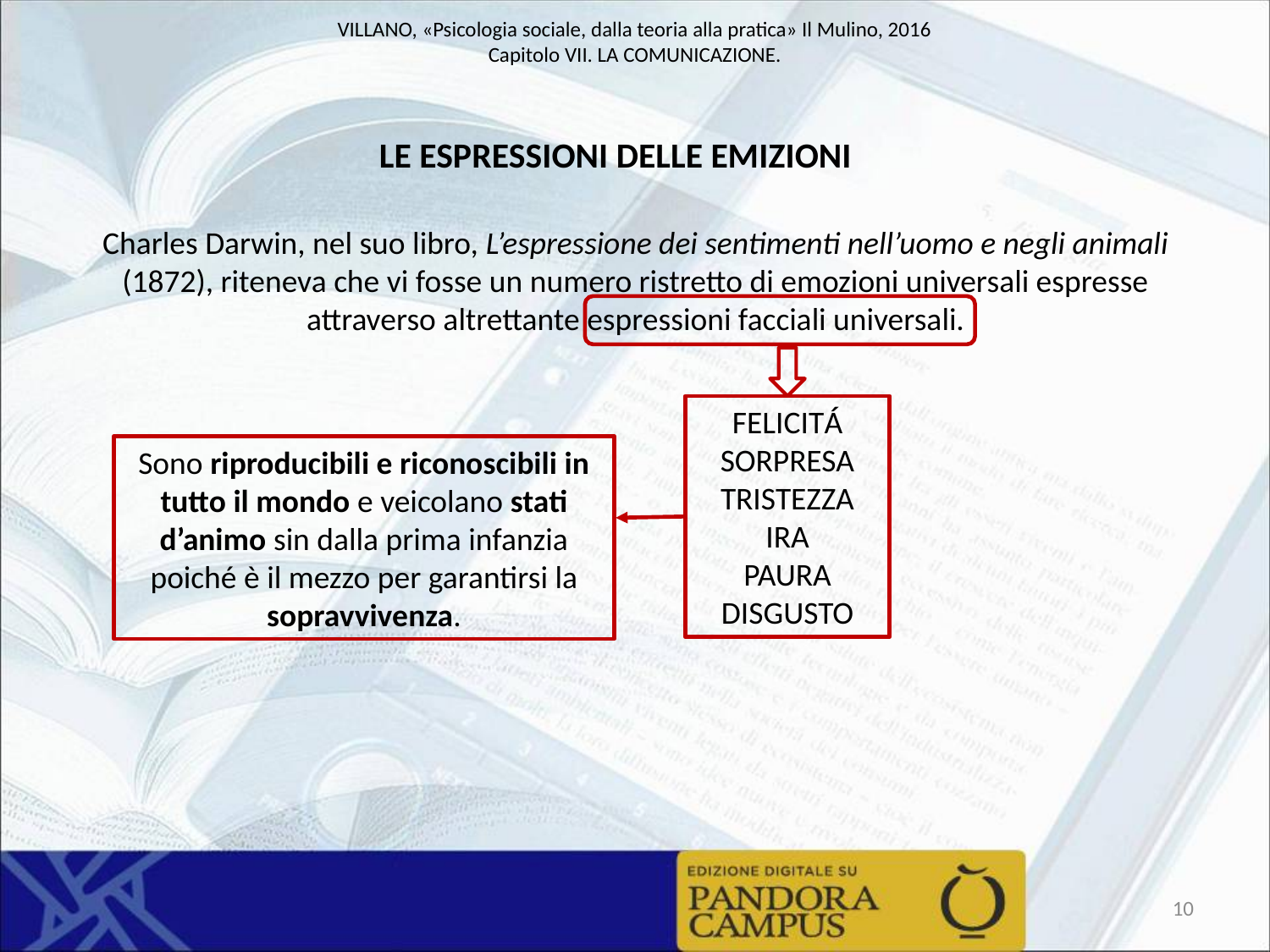

LE ESPRESSIONI DELLE EMIZIONI
Charles Darwin, nel suo libro, L’espressione dei sentimenti nell’uomo e negli animali (1872), riteneva che vi fosse un numero ristretto di emozioni universali espresse attraverso altrettante espressioni facciali universali.

FELICITÁ
SORPRESA
TRISTEZZA
IRA
PAURA
DISGUSTO
Sono riproducibili e riconoscibili in tutto il mondo e veicolano stati d’animo sin dalla prima infanzia poiché è il mezzo per garantirsi la sopravvivenza.
10